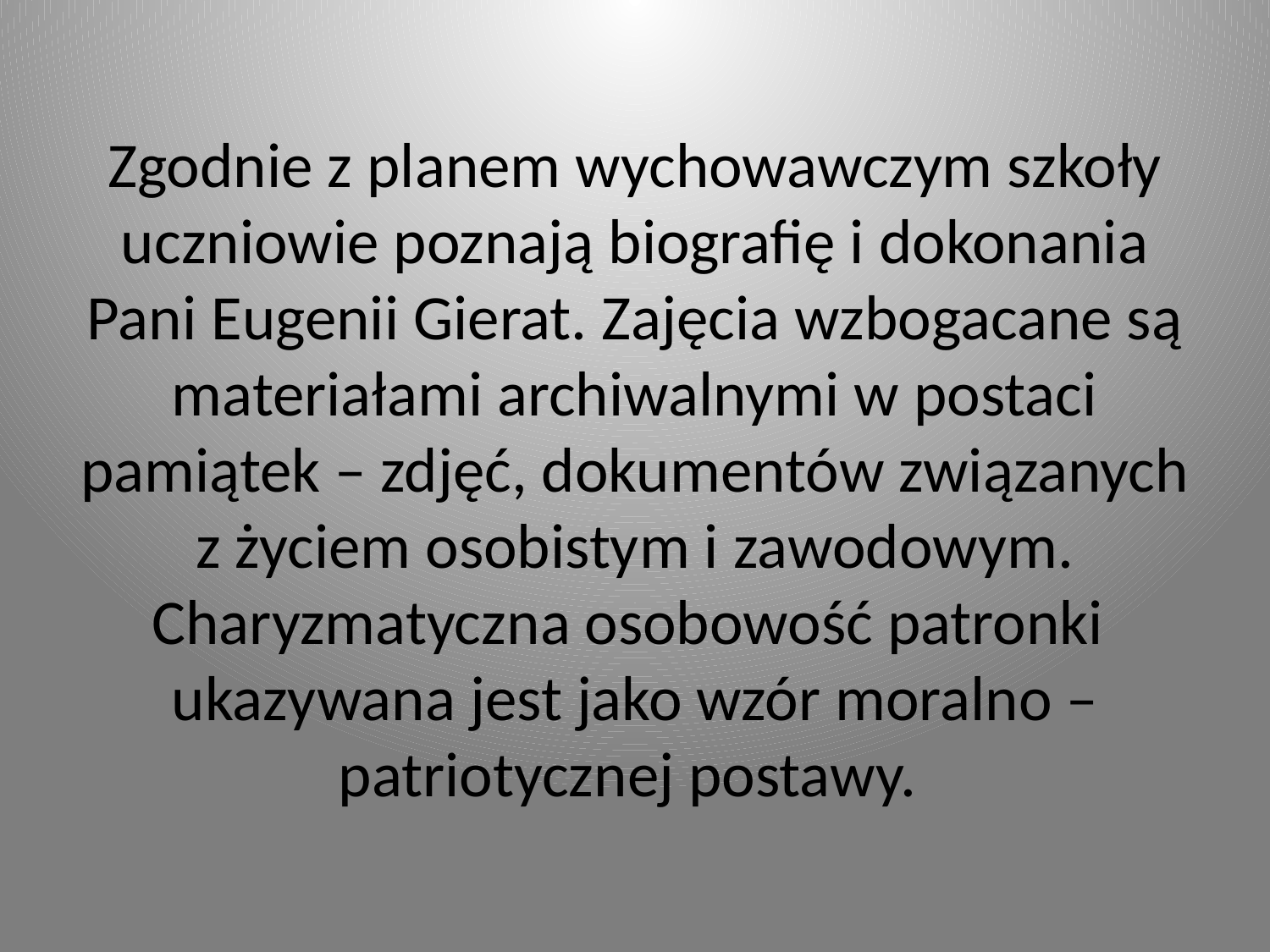

# Zgodnie z planem wychowawczym szkoły uczniowie poznają biografię i dokonania Pani Eugenii Gierat. Zajęcia wzbogacane są materiałami archiwalnymi w postaci pamiątek – zdjęć, dokumentów związanych z życiem osobistym i zawodowym. Charyzmatyczna osobowość patronki  ukazywana jest jako wzór moralno – patriotycznej postawy.